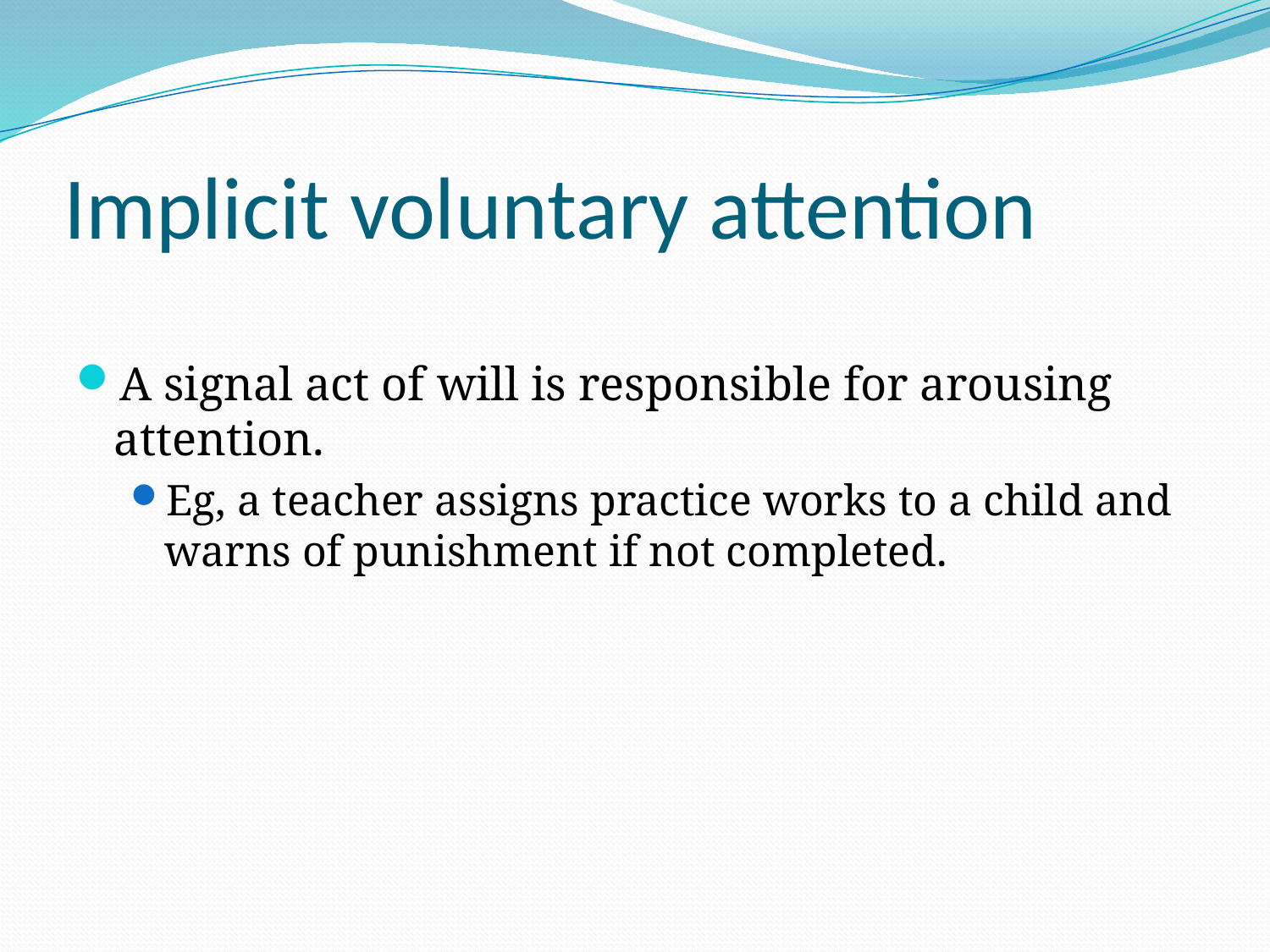

# Implicit voluntary attention
A signal act of will is responsible for arousing attention.
Eg, a teacher assigns practice works to a child and warns of punishment if not completed.